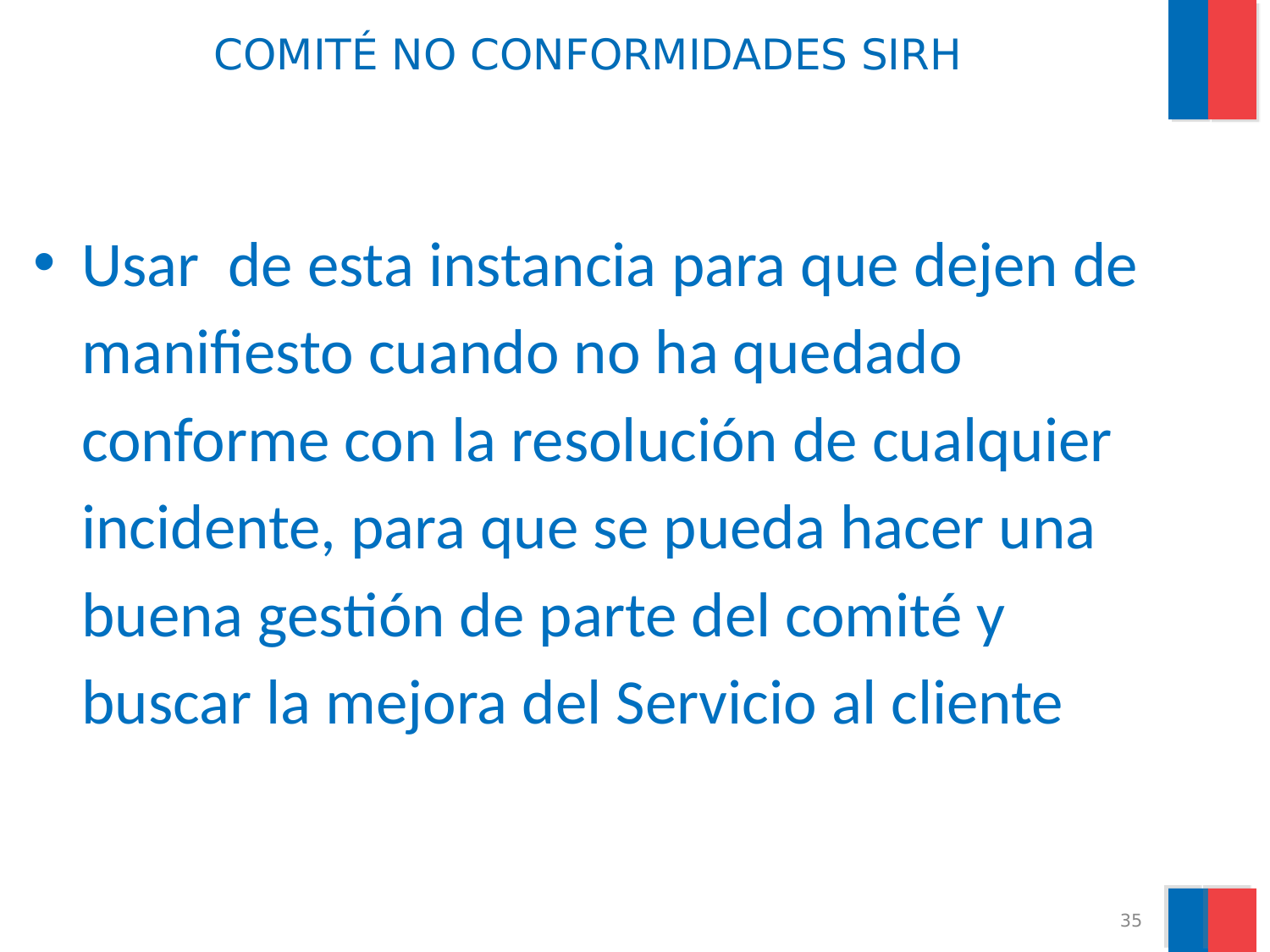

# COMITÉ NO CONFORMIDADES SIRH
Usar  de esta instancia para que dejen de manifiesto cuando no ha quedado conforme con la resolución de cualquier incidente, para que se pueda hacer una buena gestión de parte del comité y buscar la mejora del Servicio al cliente

35